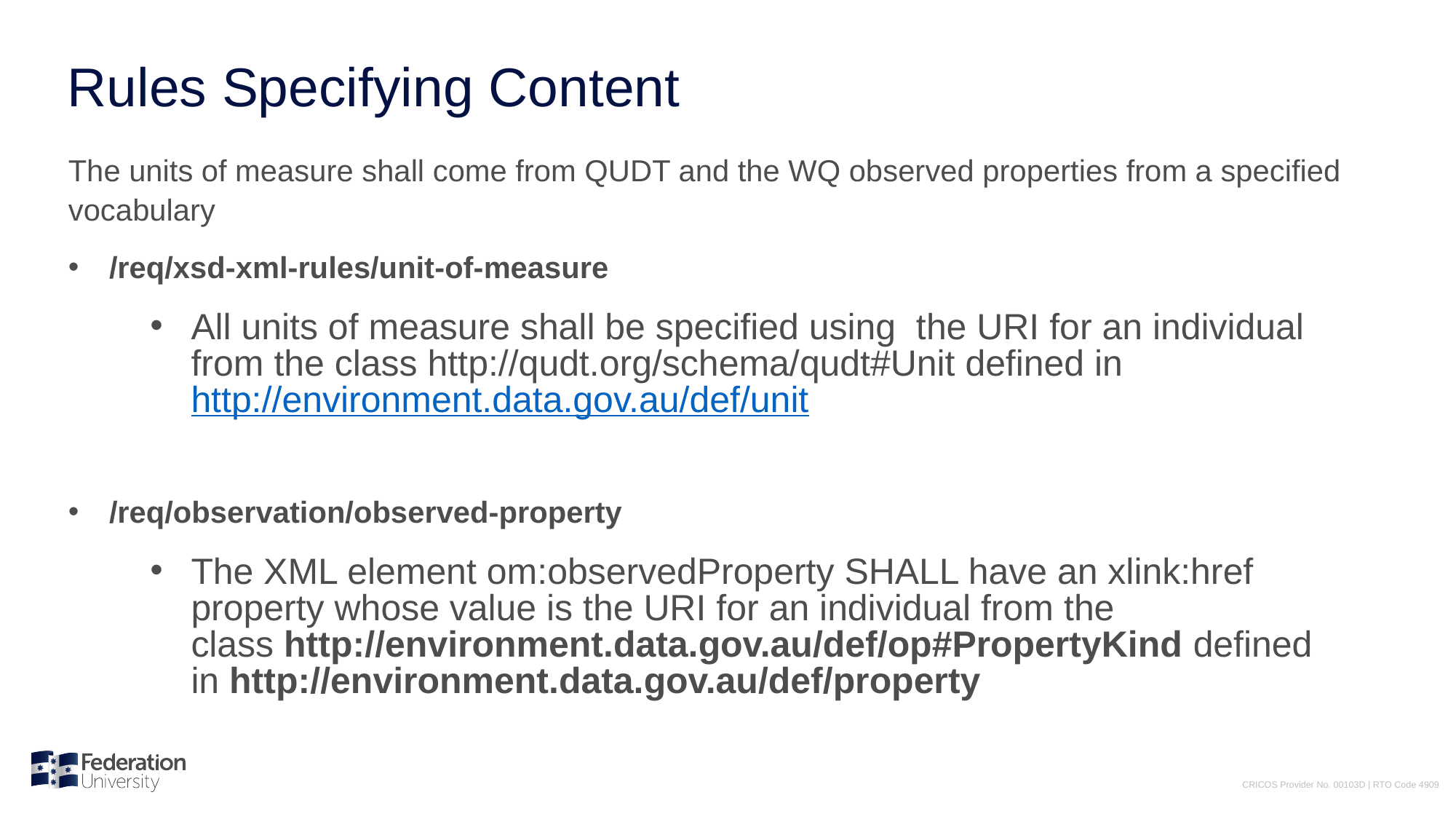

# Rules Specifying Content
The units of measure shall come from QUDT and the WQ observed properties from a specified vocabulary
/req/xsd-xml-rules/unit-of-measure
All units of measure shall be specified using  the URI for an individual from the class http://qudt.org/schema/qudt#Unit defined in http://environment.data.gov.au/def/unit

/req/observation/observed-property
The XML element om:observedProperty SHALL have an xlink:href property whose value is the URI for an individual from the class http://environment.data.gov.au/def/op#PropertyKind defined in http://environment.data.gov.au/def/property